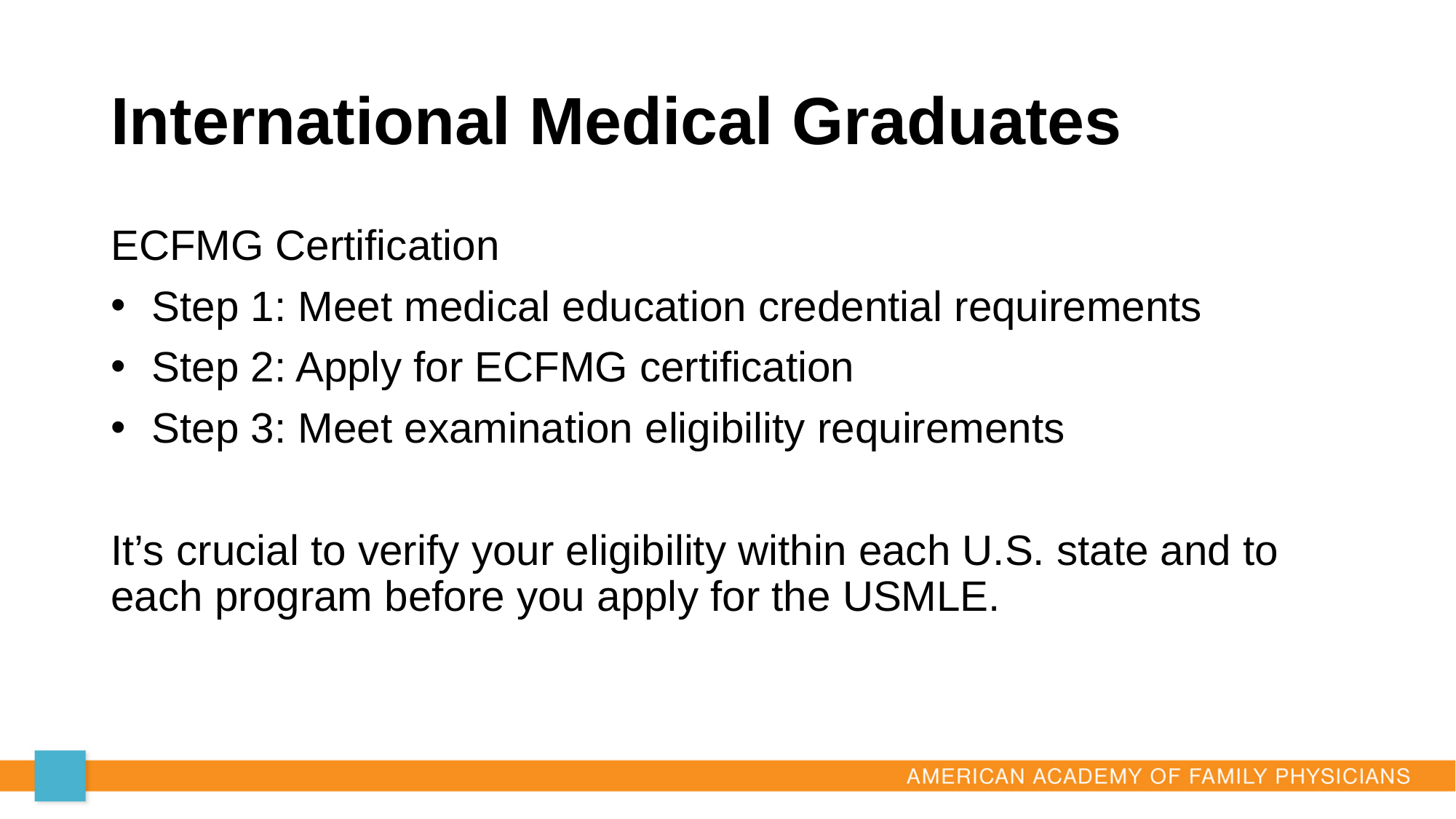

# International Medical Graduates
ECFMG Certification
Step 1: Meet medical education credential requirements
Step 2: Apply for ECFMG certification
Step 3: Meet examination eligibility requirements

It’s crucial to verify your eligibility within each U.S. state and to each program before you apply for the USMLE.